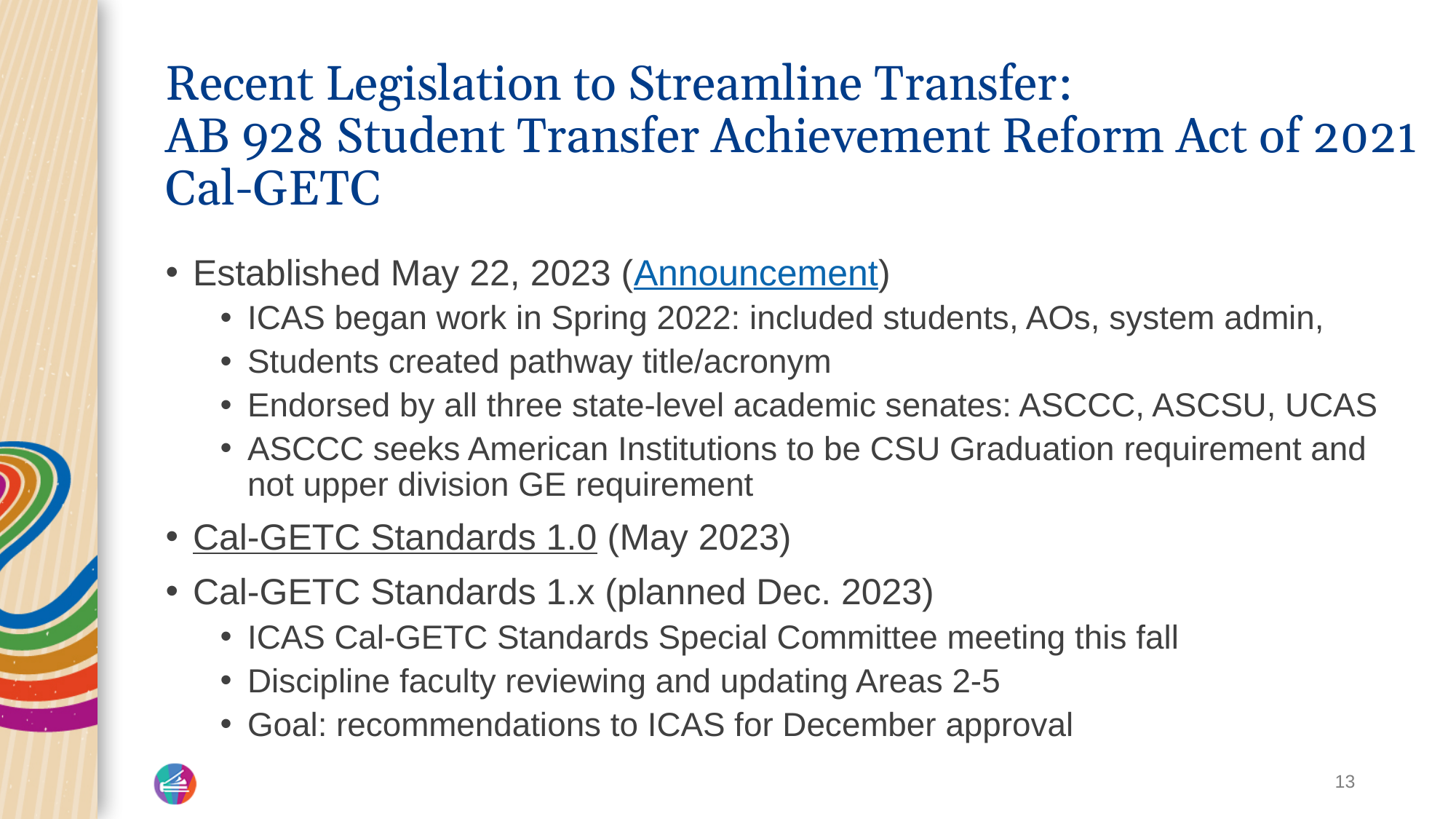

# Recent Legislation to Streamline Transfer: AB 928 Student Transfer Achievement Reform Act of 2021 Cal-GETC
Established May 22, 2023 (Announcement)
ICAS began work in Spring 2022: included students, AOs, system admin,
Students created pathway title/acronym
Endorsed by all three state-level academic senates: ASCCC, ASCSU, UCAS
ASCCC seeks American Institutions to be CSU Graduation requirement and not upper division GE requirement
Cal-GETC Standards 1.0 (May 2023)
Cal-GETC Standards 1.x (planned Dec. 2023)
ICAS Cal-GETC Standards Special Committee meeting this fall
Discipline faculty reviewing and updating Areas 2-5
Goal: recommendations to ICAS for December approval

13